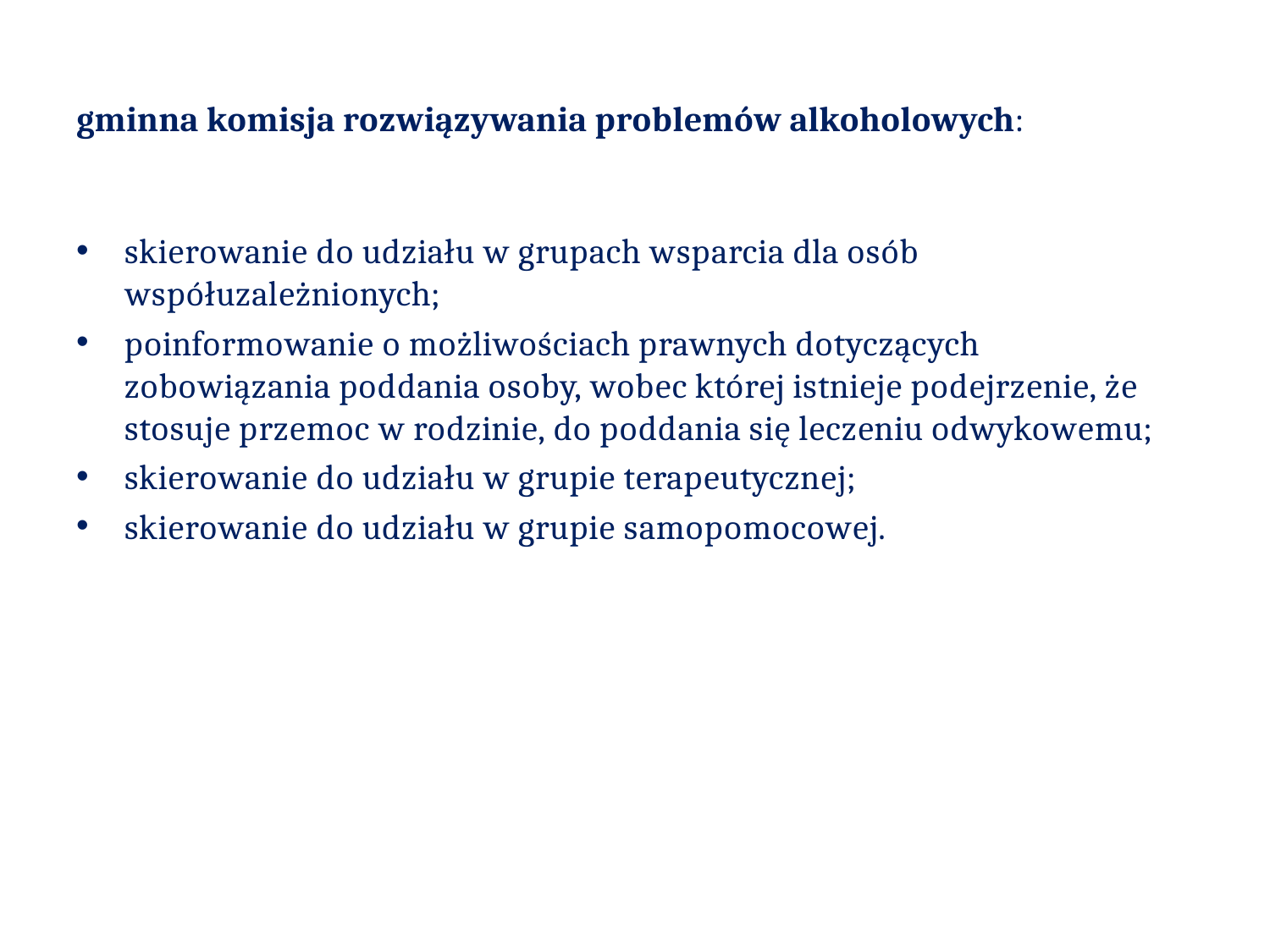

# gminna komisja rozwiązywania problemów alkoholowych:
skierowanie do udziału w grupach wsparcia dla osób współuzależnionych;
poinformowanie o możliwościach prawnych dotyczących zobowiązania poddania osoby, wobec której istnieje podejrzenie, że stosuje przemoc w rodzinie, do poddania się leczeniu odwykowemu;
skierowanie do udziału w grupie terapeutycznej;
skierowanie do udziału w grupie samopomocowej.